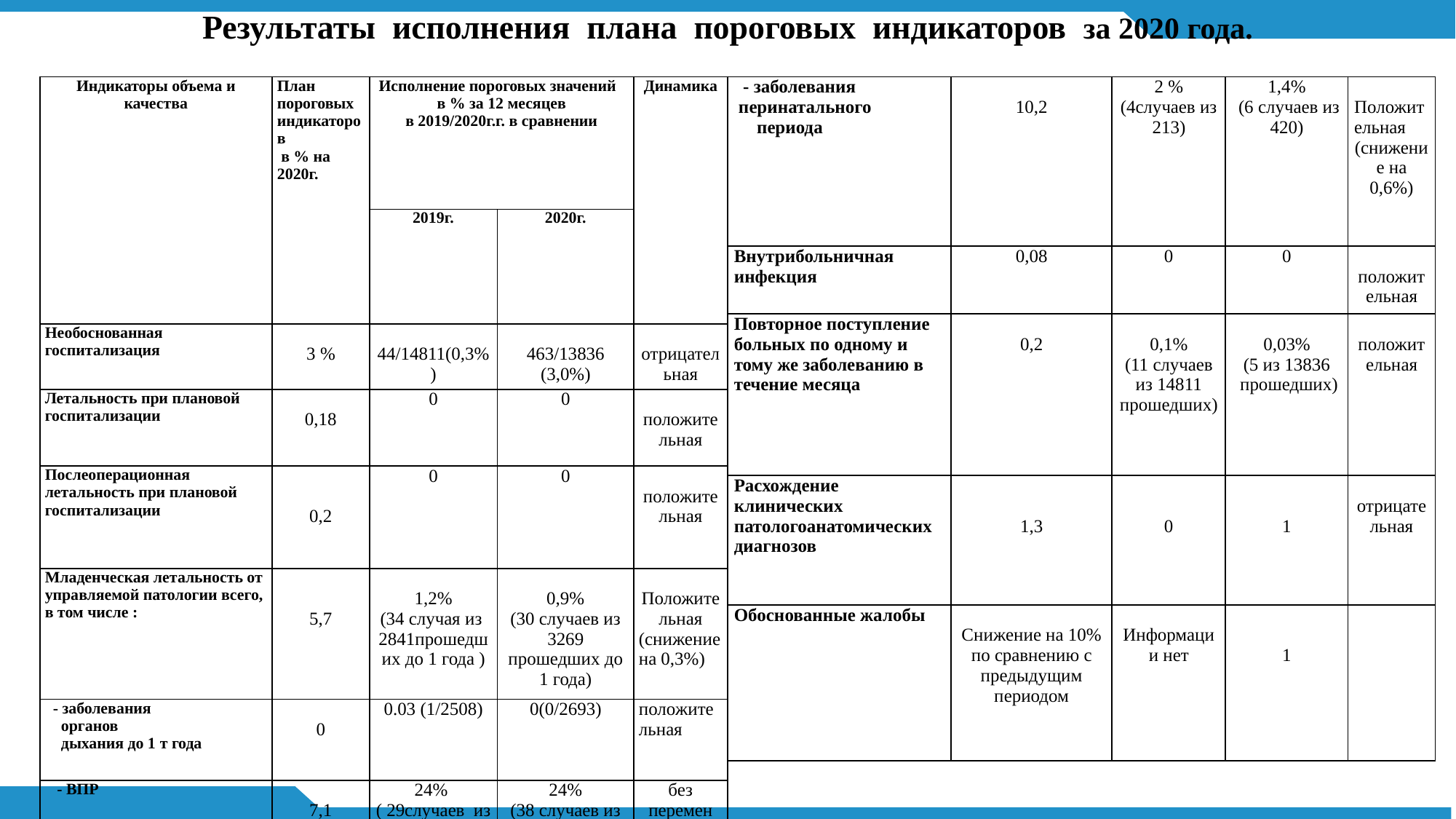

Результаты  исполнения  плана  пороговых  индикаторов  за 2020 года.
| Индикаторы объема и качества | План пороговых индикаторов в % на 2020г. | Исполнение пороговых значений в % за 12 месяцев в 2019/2020г.г. в сравнении |  | Динамика |
| --- | --- | --- | --- | --- |
|  |  | 2019г. | 2020г. |  |
| Необоснованная госпитализация | 3 % | 44/14811(0,3%) | 463/13836 (3,0%) | отрицательная |
| Летальность при плановой госпитализации | 0,18 | 0 | 0 | положительная |
| Послеоперационная летальность при плановой госпитализации | 0,2 | 0 | 0 | положительная |
| Младенческая летальность от управляемой патологии всего, в том числе : | 5,7 | 1,2% (34 случая из 2841прошедших до 1 года ) | 0,9% (30 случаев из 3269 прошедших до 1 года) | Положительная (снижение на 0,3%) |
| - заболевания органов дыхания до 1 т года | 0 | 0.03 (1/2508) | 0(0/2693) | положительная |
| - ВПР | 7,1 | 24% ( 29случаев из 120) | 24% (38 случаев из 156) | без перемен |
| - заболевания перинатального периода | 10,2 | 2 % (4случаев из 213) | 1,4% (6 случаев из 420) | Положительная (снижение на 0,6%) |
| --- | --- | --- | --- | --- |
| Внутрибольничная инфекция | 0,08 | 0 | 0 | положительная |
| Повторное поступление больных по одному и тому же заболеванию в течение месяца | 0,2 | 0,1% (11 случаев из 14811 прошедших) | 0,03% (5 из 13836 прошедших) | положительная |
| Расхождение клинических патологоанатомических диагнозов | 1,3 | 0 | 1 | отрицательная |
| Обоснованные жалобы | Снижение на 10% по сравнению с предыдущим периодом | Информации нет | 1 |  |